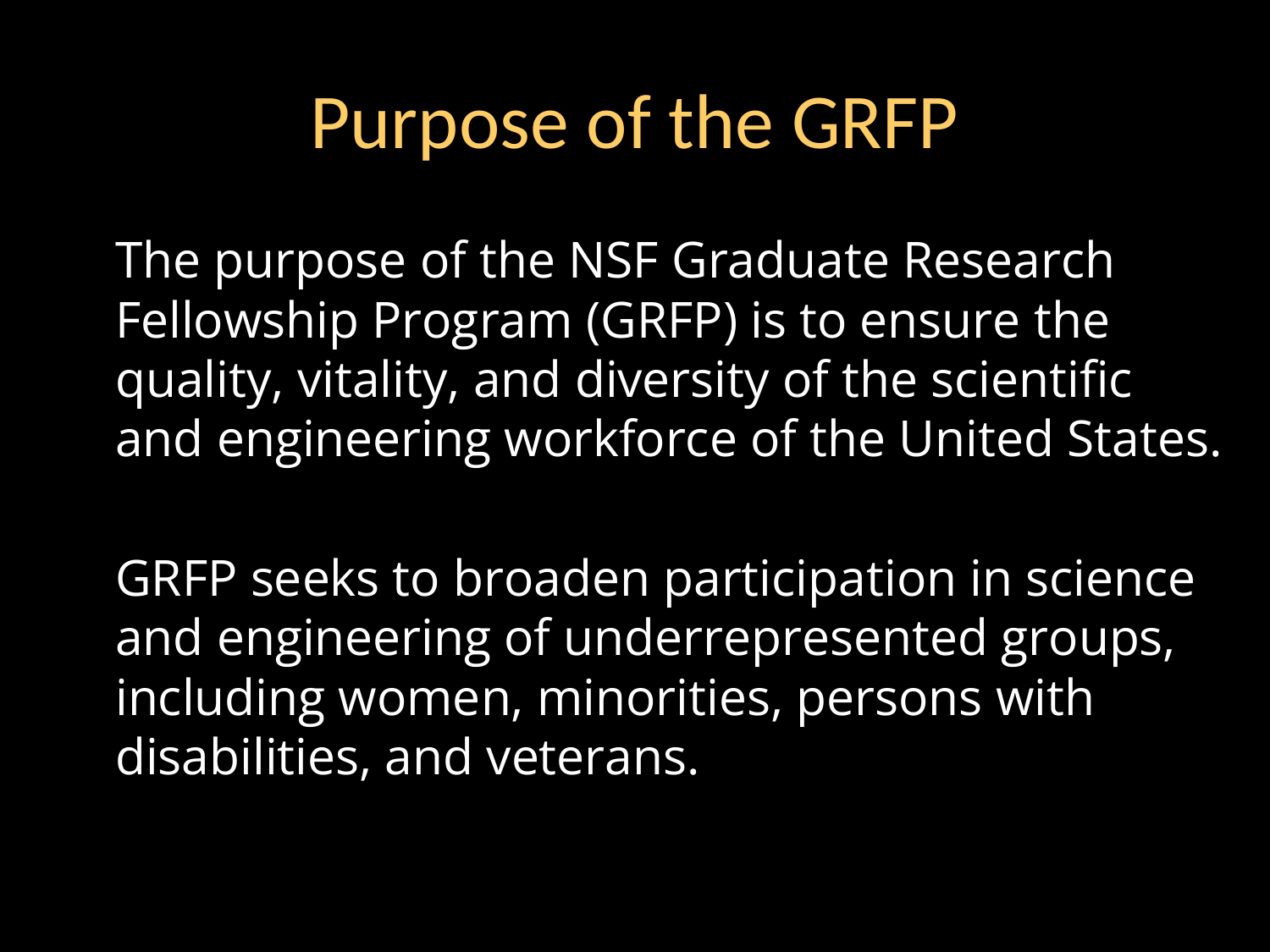

# Purpose of the GRFP
The purpose of the NSF Graduate Research Fellowship Program (GRFP) is to ensure the quality, vitality, and diversity of the scientific and engineering workforce of the United States.

GRFP seeks to broaden participation in science and engineering of underrepresented groups, including women, minorities, persons with disabilities, and veterans.